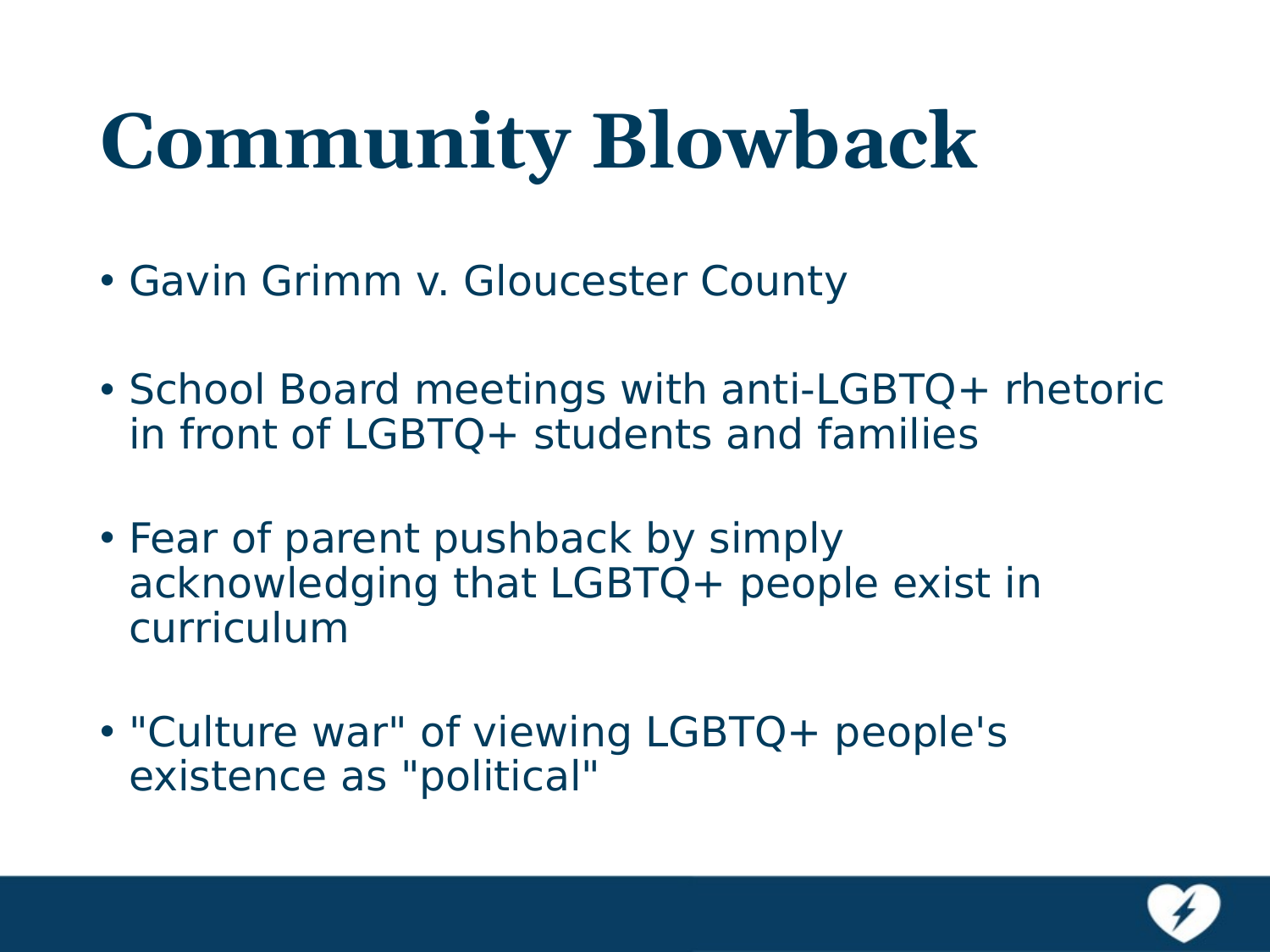

# Community Blowback
Gavin Grimm v. Gloucester County
School Board meetings with anti-LGBTQ+ rhetoric in front of LGBTQ+ students and families
Fear of parent pushback by simply acknowledging that LGBTQ+ people exist in curriculum
"Culture war" of viewing LGBTQ+ people's existence as "political"